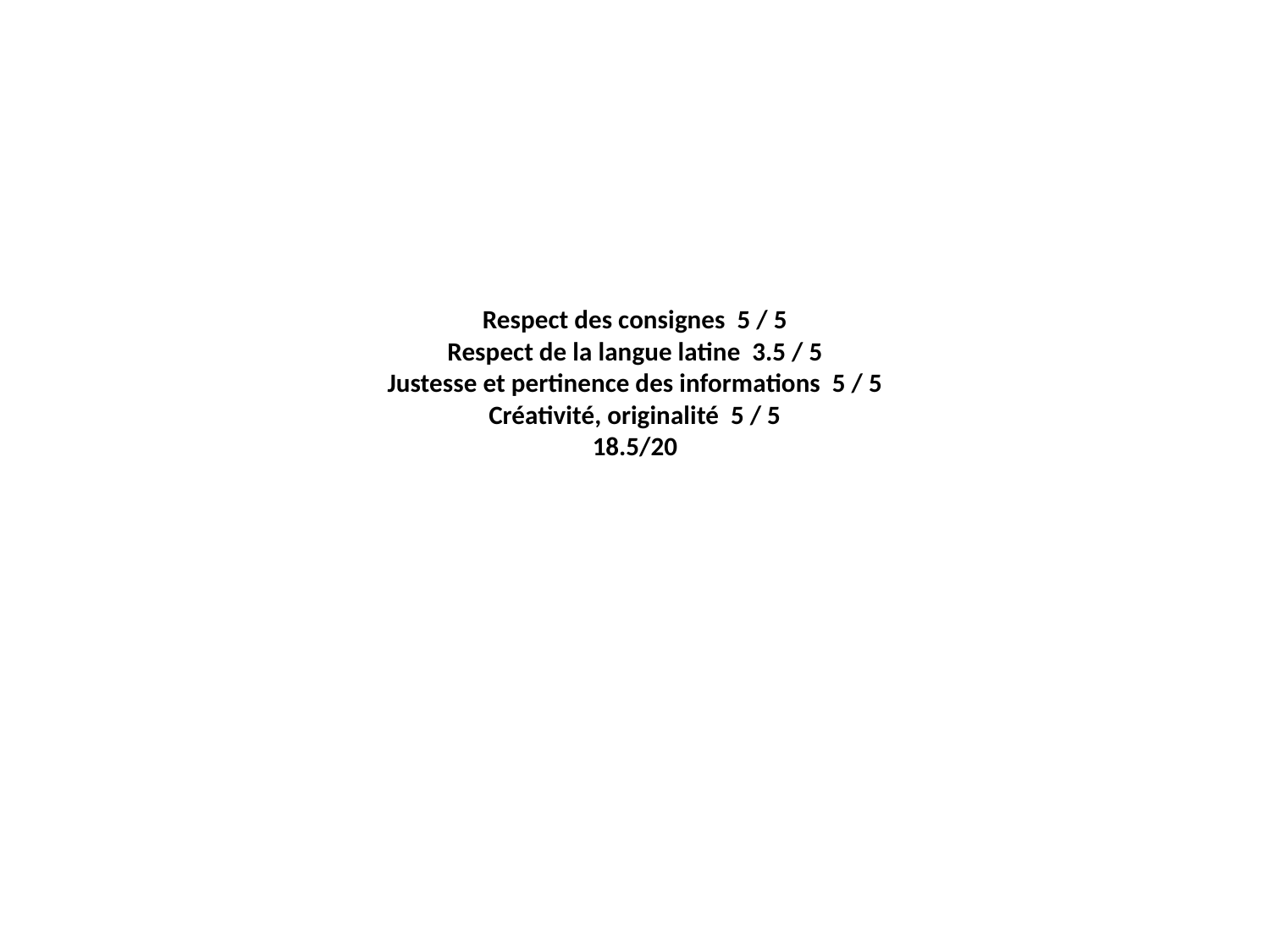

# Respect des consignes  5 / 5 Respect de la langue latine  3.5 / 5 Justesse et pertinence des informations  5 / 5 Créativité, originalité  5 / 5 18.5/20